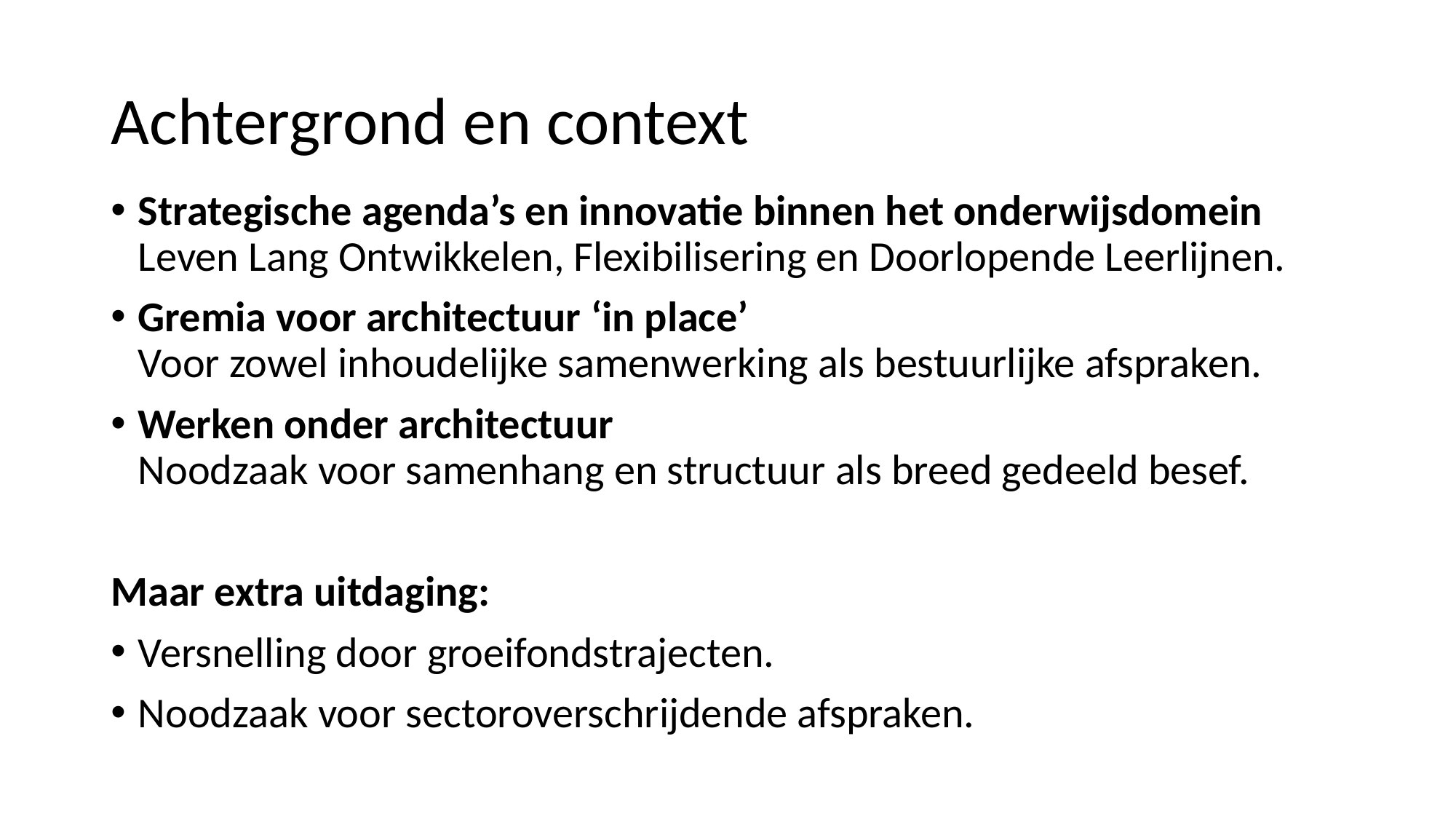

# Achtergrond en context
Strategische agenda’s en innovatie binnen het onderwijsdomein
Leven Lang Ontwikkelen, Flexibilisering en Doorlopende Leerlijnen.
Gremia voor architectuur ‘in place’
Voor zowel inhoudelijke samenwerking als bestuurlijke afspraken.
Werken onder architectuur
Noodzaak voor samenhang en structuur als breed gedeeld besef.

Maar extra uitdaging:
Versnelling door groeifondstrajecten.
Noodzaak voor sectoroverschrijdende afspraken.